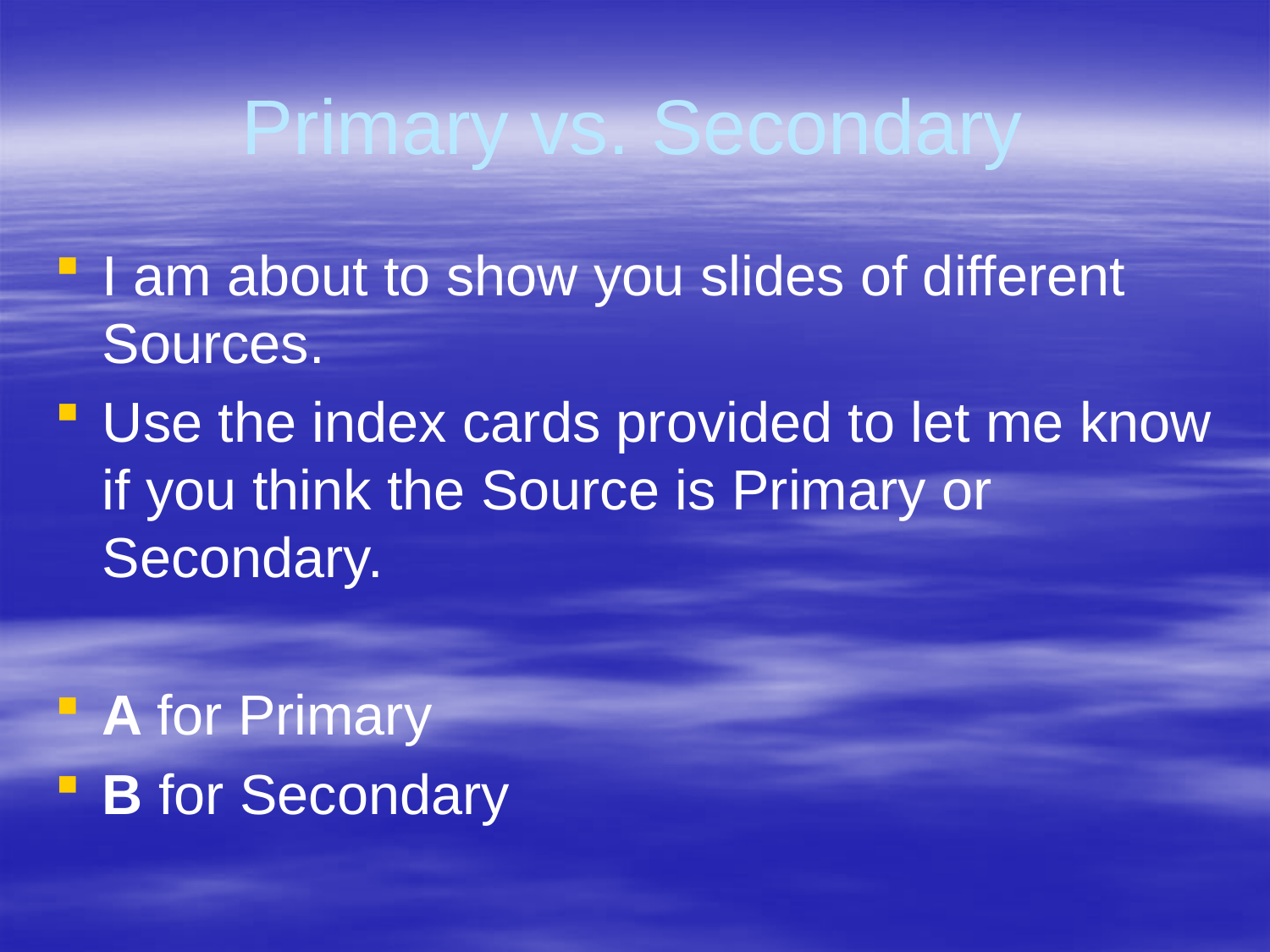

# Primary vs. Secondary
I am about to show you slides of different Sources.
Use the index cards provided to let me know if you think the Source is Primary or Secondary.

A for Primary
B for Secondary